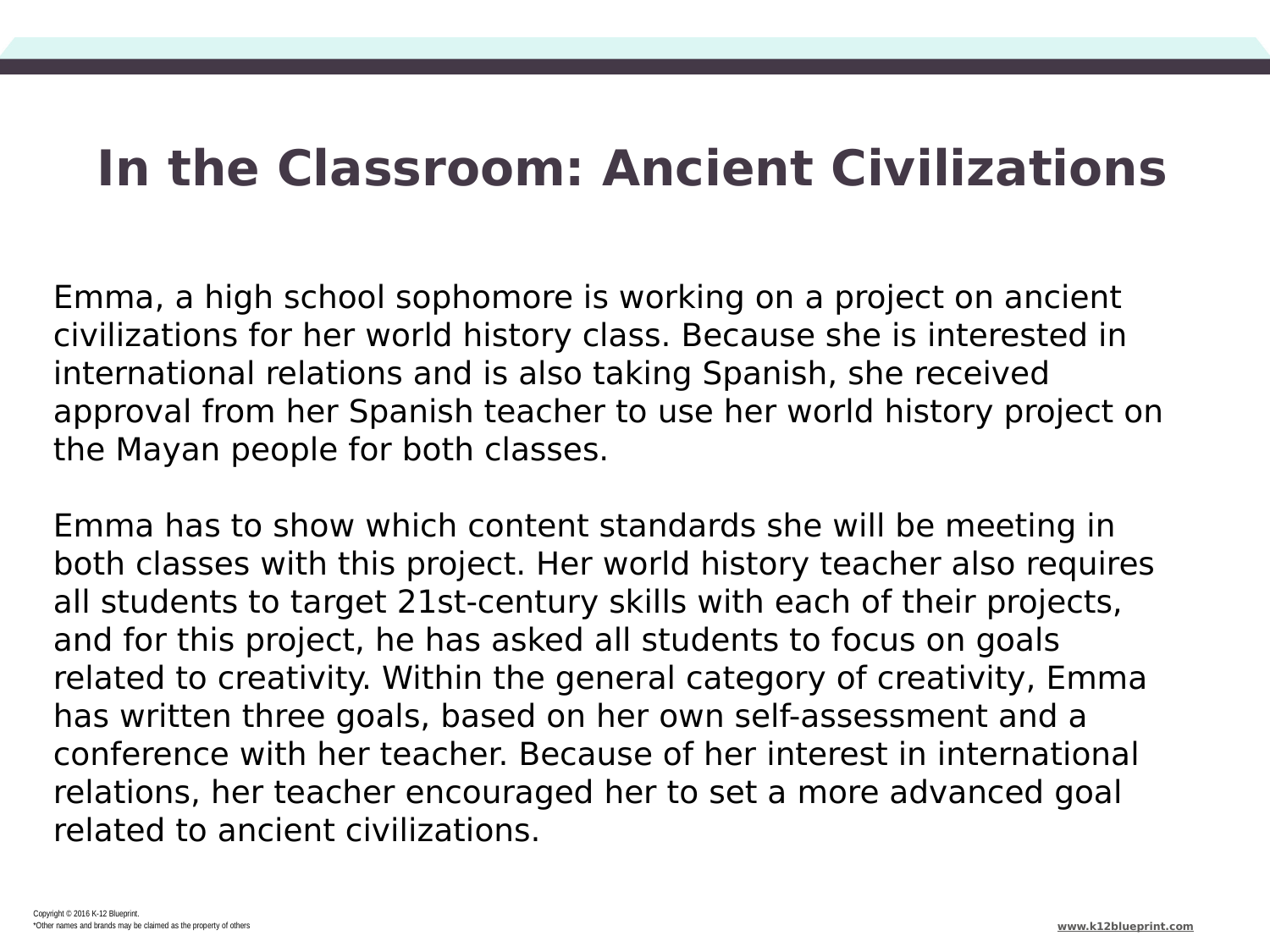

# In the Classroom: Ancient Civilizations
Emma, a high school sophomore is working on a project on ancient civilizations for her world history class. Because she is interested in international relations and is also taking Spanish, she received approval from her Spanish teacher to use her world history project on the Mayan people for both classes.

Emma has to show which content standards she will be meeting in both classes with this project. Her world history teacher also requires all students to target 21st-century skills with each of their projects, and for this project, he has asked all students to focus on goals related to creativity. Within the general category of creativity, Emma has written three goals, based on her own self-assessment and a conference with her teacher. Because of her interest in international relations, her teacher encouraged her to set a more advanced goal related to ancient civilizations.
Copyright © 2016 K-12 Blueprint.
*Other names and brands may be claimed as the property of others
www.k12blueprint.com